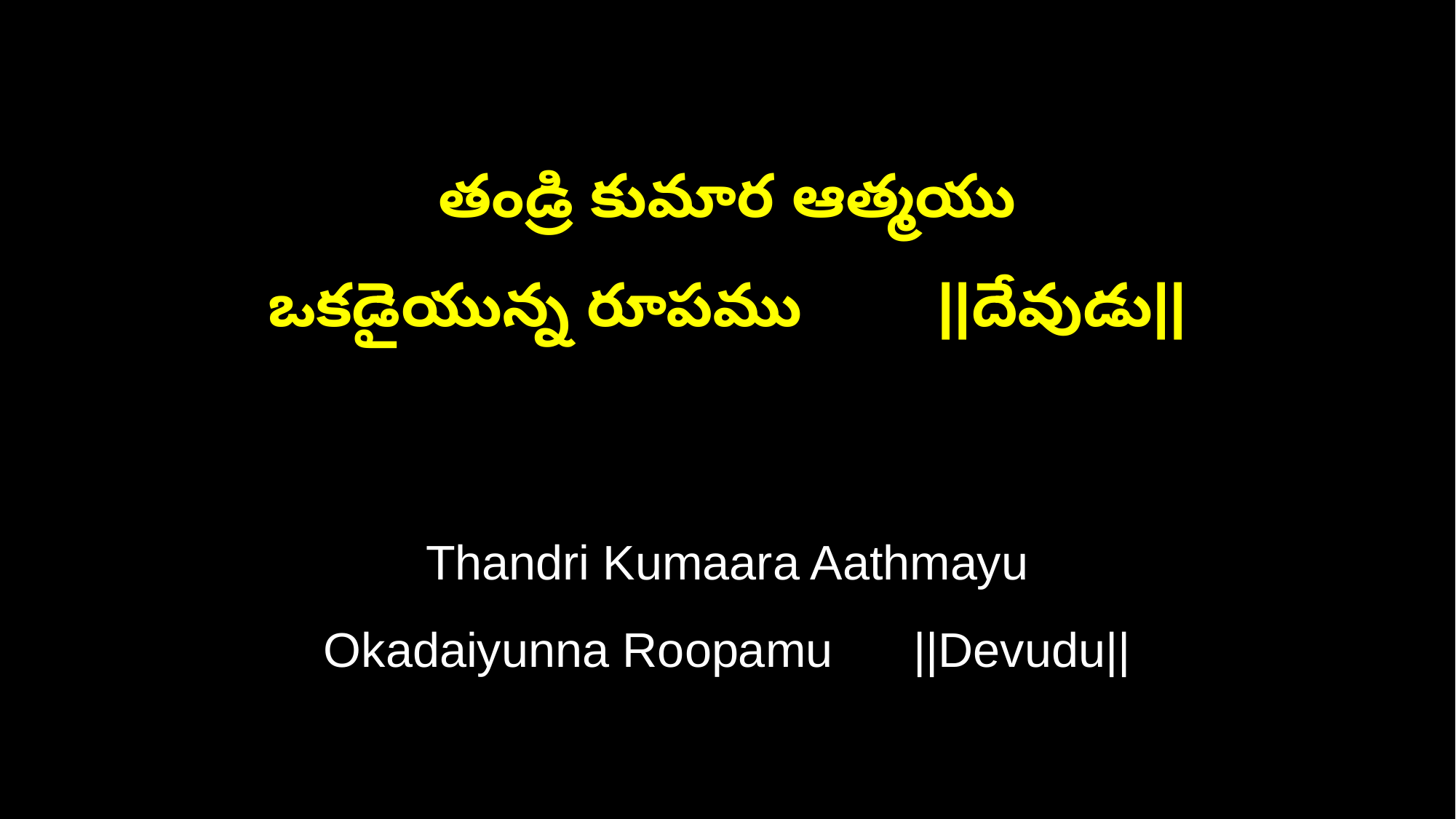

తండ్రి కుమార ఆత్మయు
ఒకడైయున్న రూపము        ||దేవుడు||
Thandri Kumaara Aathmayu
Okadaiyunna Roopamu      ||Devudu||